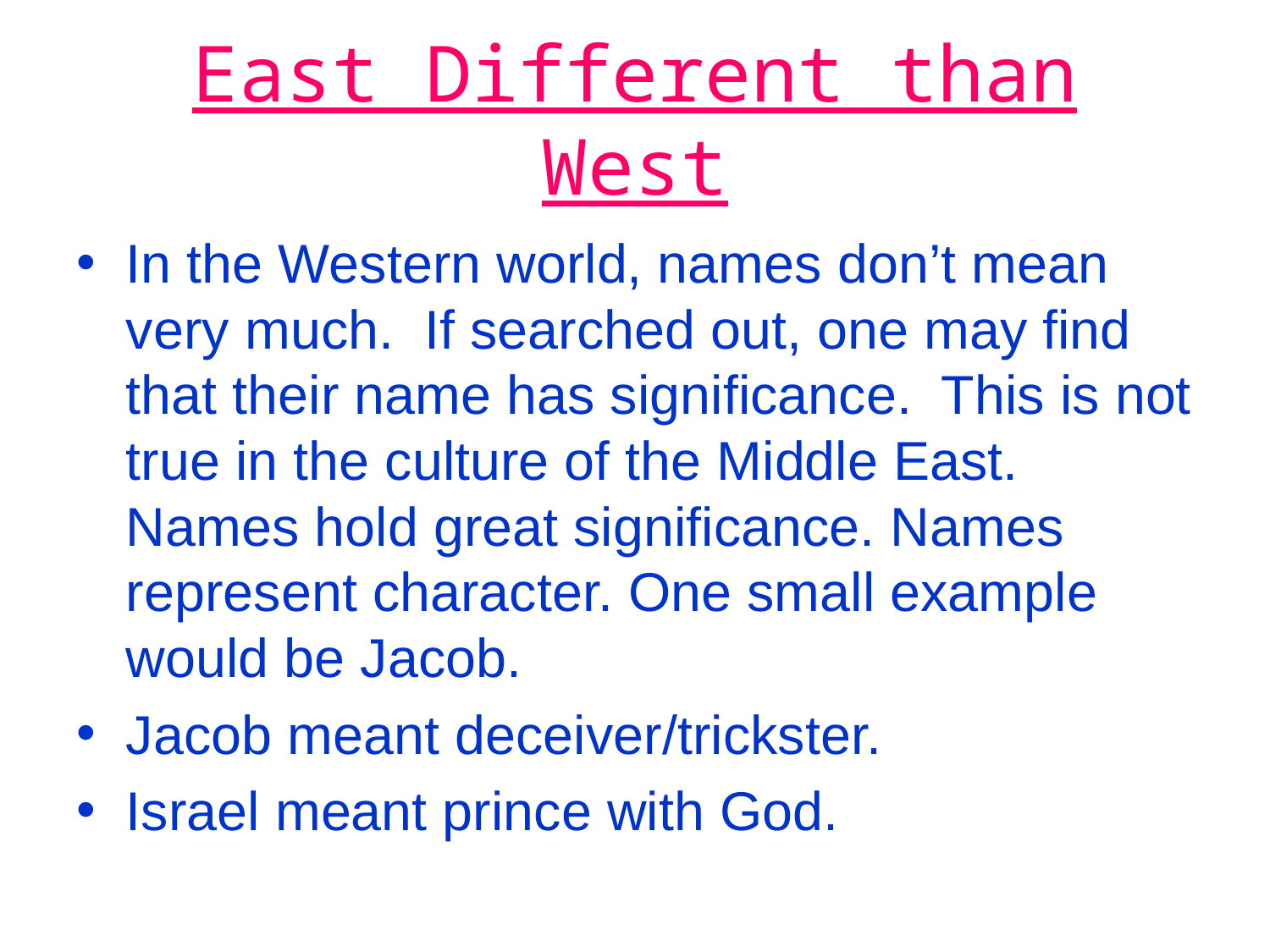

# East Different than West
In the Western world, names don’t mean very much.  If searched out, one may find that their name has significance.  This is not true in the culture of the Middle East.  Names hold great significance. Names represent character. One small example would be Jacob.
Jacob meant deceiver/trickster.
Israel meant prince with God.